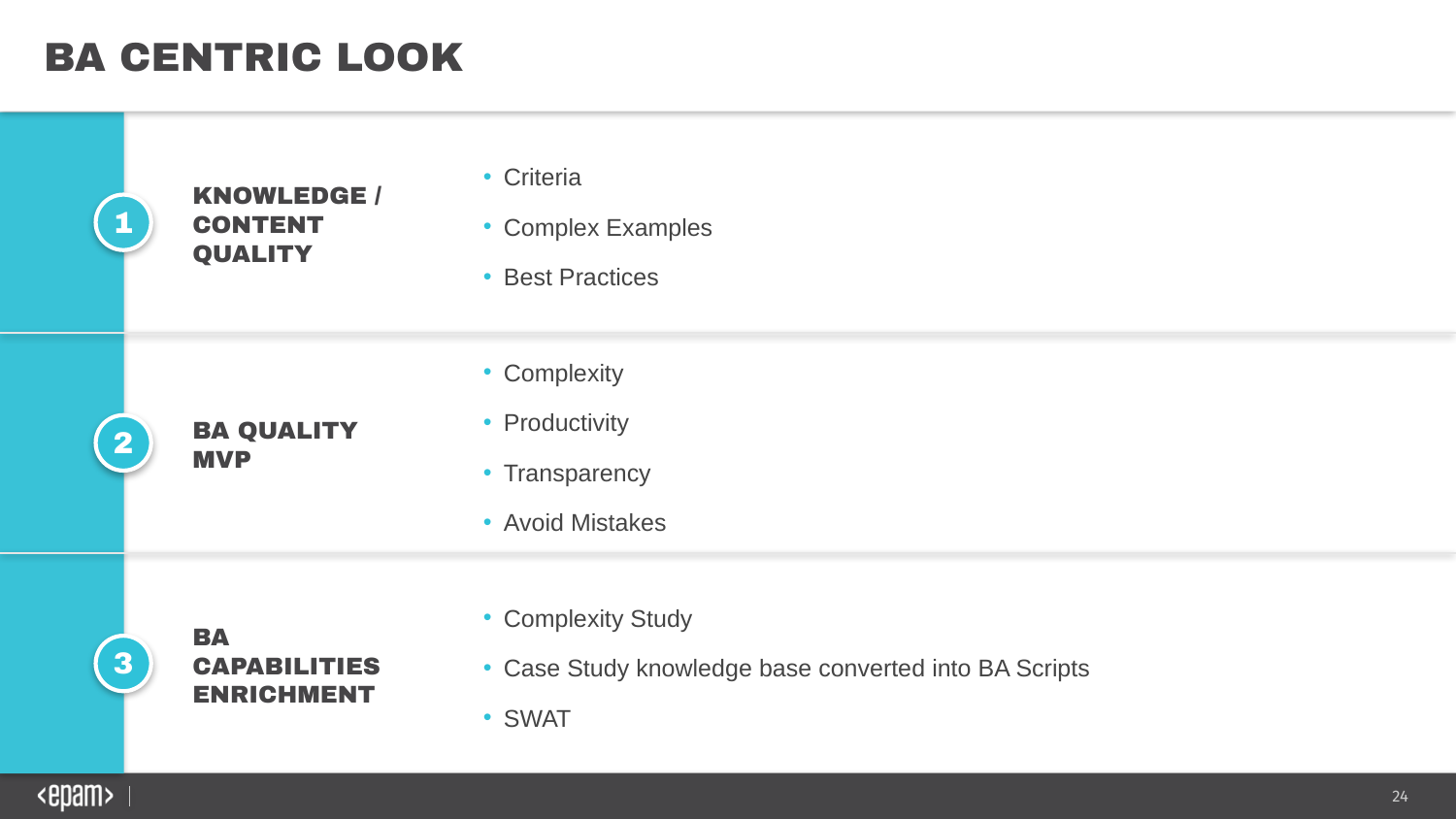

BA CENTRIC LOOK
Knowledge / Content Quality
Criteria
Complex Examples
Best Practices
BA QUALITY MVP
Complexity
Productivity
Transparency
Avoid Mistakes
BA CAPABILITIES ENRICHMENT
Complexity Study
Case Study knowledge base converted into BA Scripts
SWAT